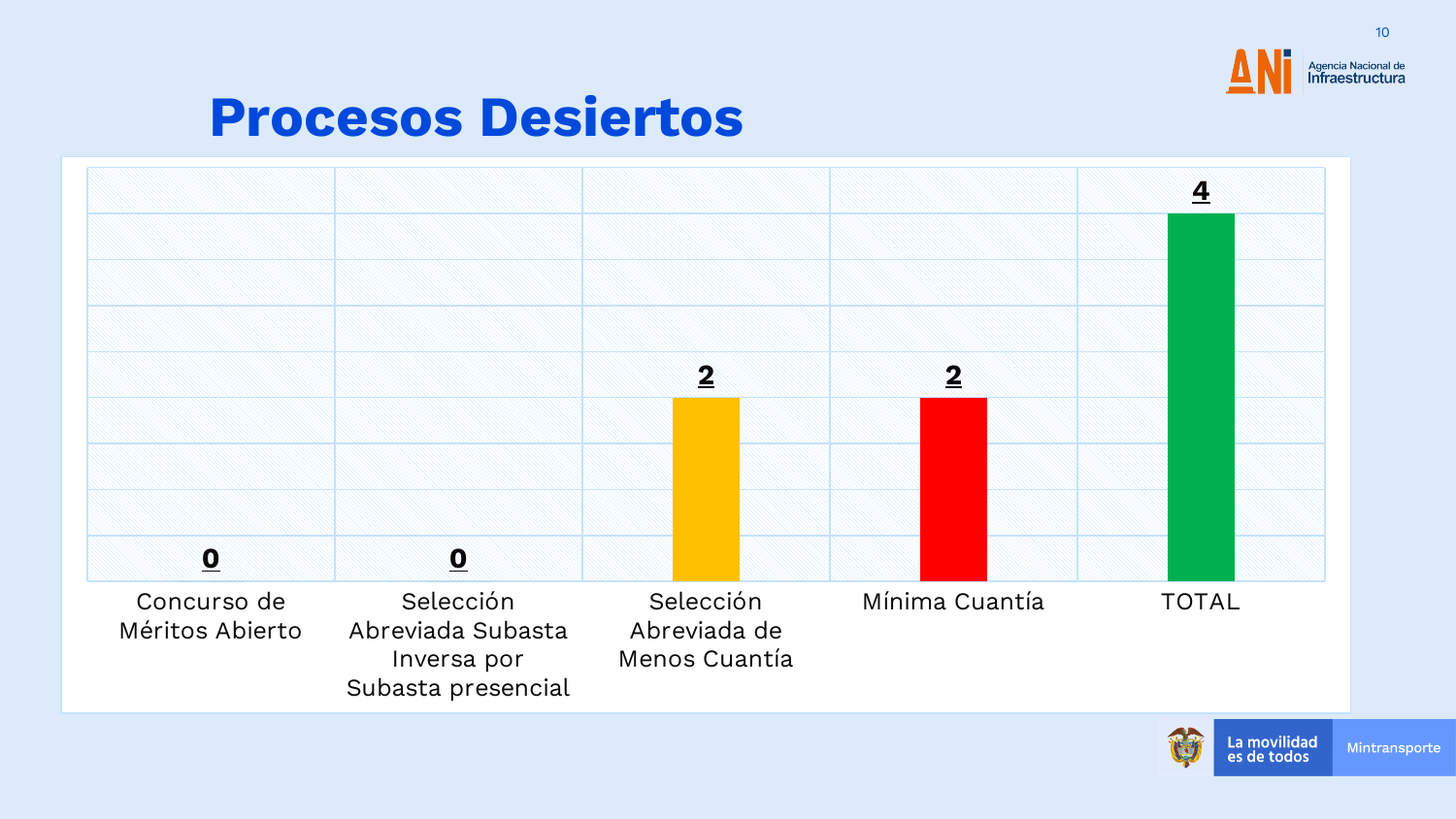

Procesos Desiertos

### Chart

| Category |  |
|---|---|
| Concurso de Méritos Abierto | 0.0 |
| Selección Abreviada Subasta Inversa por Subasta presencial | 0.0 |
| Selección Abreviada de Menos Cuantía | 2.0 |
| Mínima Cuantía | 2.0 |
| TOTAL | 4.0 |